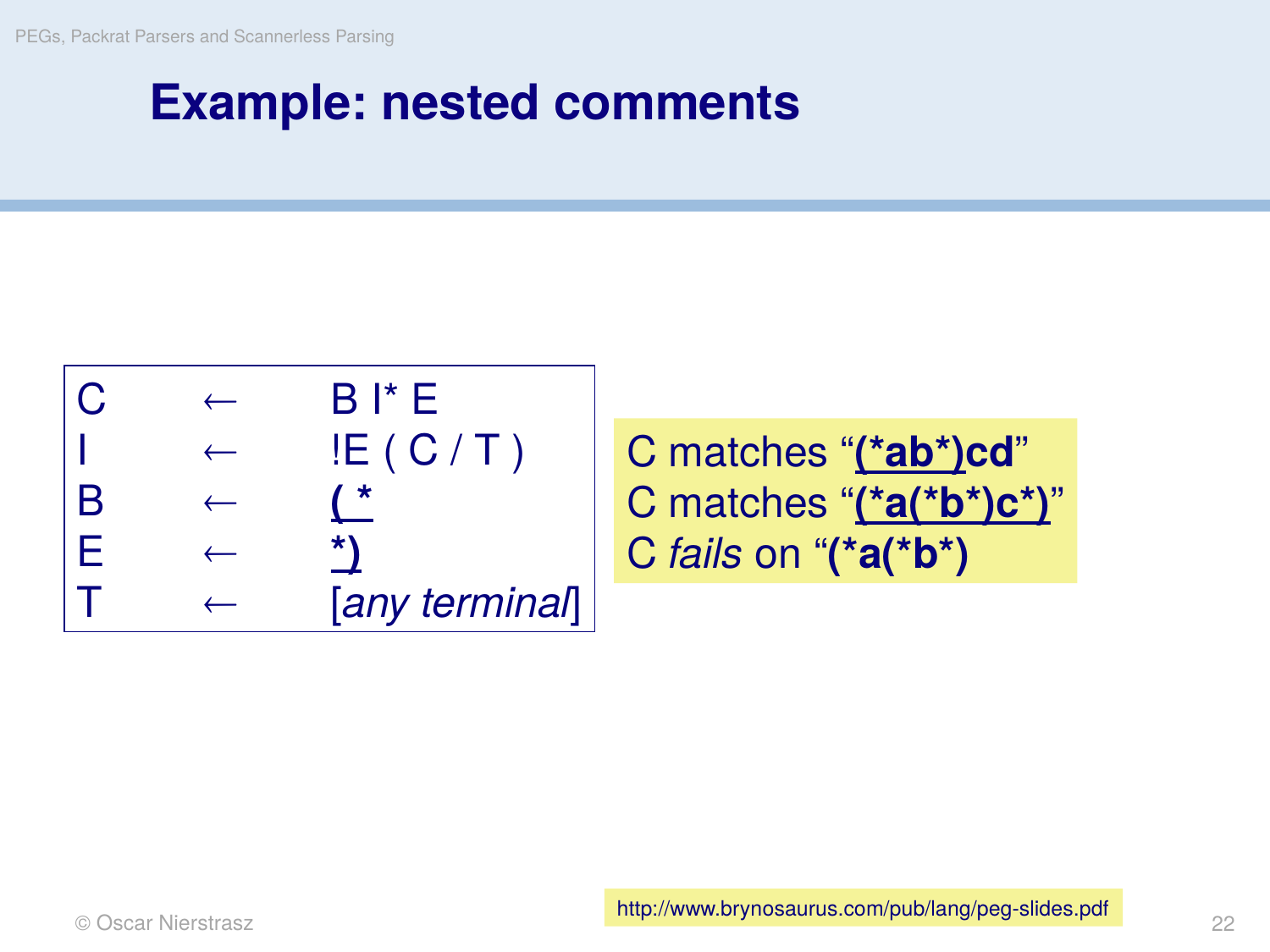

PEGs, Packrat Parsers and Scannerless Parsing
Example: nested comments
C	←	B I* E
I	←	!E ( C / T )
B	←	( *
E	←	*)
T	←	[any terminal]
C matches “(*ab*)cd”
C matches “(*a(*b*)c*)”
C fails on “(*a(*b*)
http://www.brynosaurus.com/pub/lang/peg-slides.pdf
© Oscar Nierstrasz
22